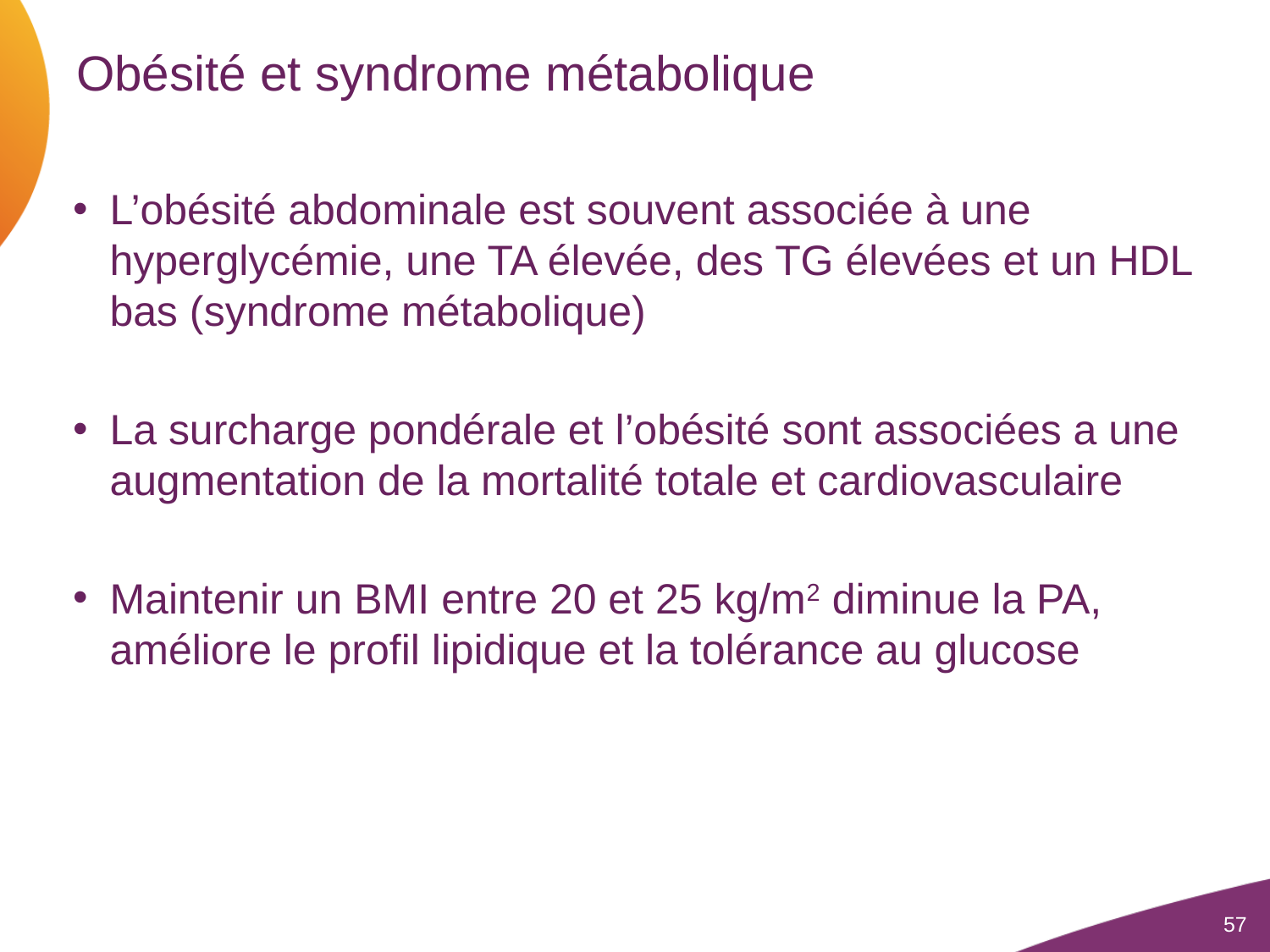

# Obésité et syndrome métabolique
L’obésité abdominale est souvent associée à une hyperglycémie, une TA élevée, des TG élevées et un HDL bas (syndrome métabolique)

La surcharge pondérale et l’obésité sont associées a une augmentation de la mortalité totale et cardiovasculaire

Maintenir un BMI entre 20 et 25 kg/m2 diminue la PA, améliore le profil lipidique et la tolérance au glucose

57